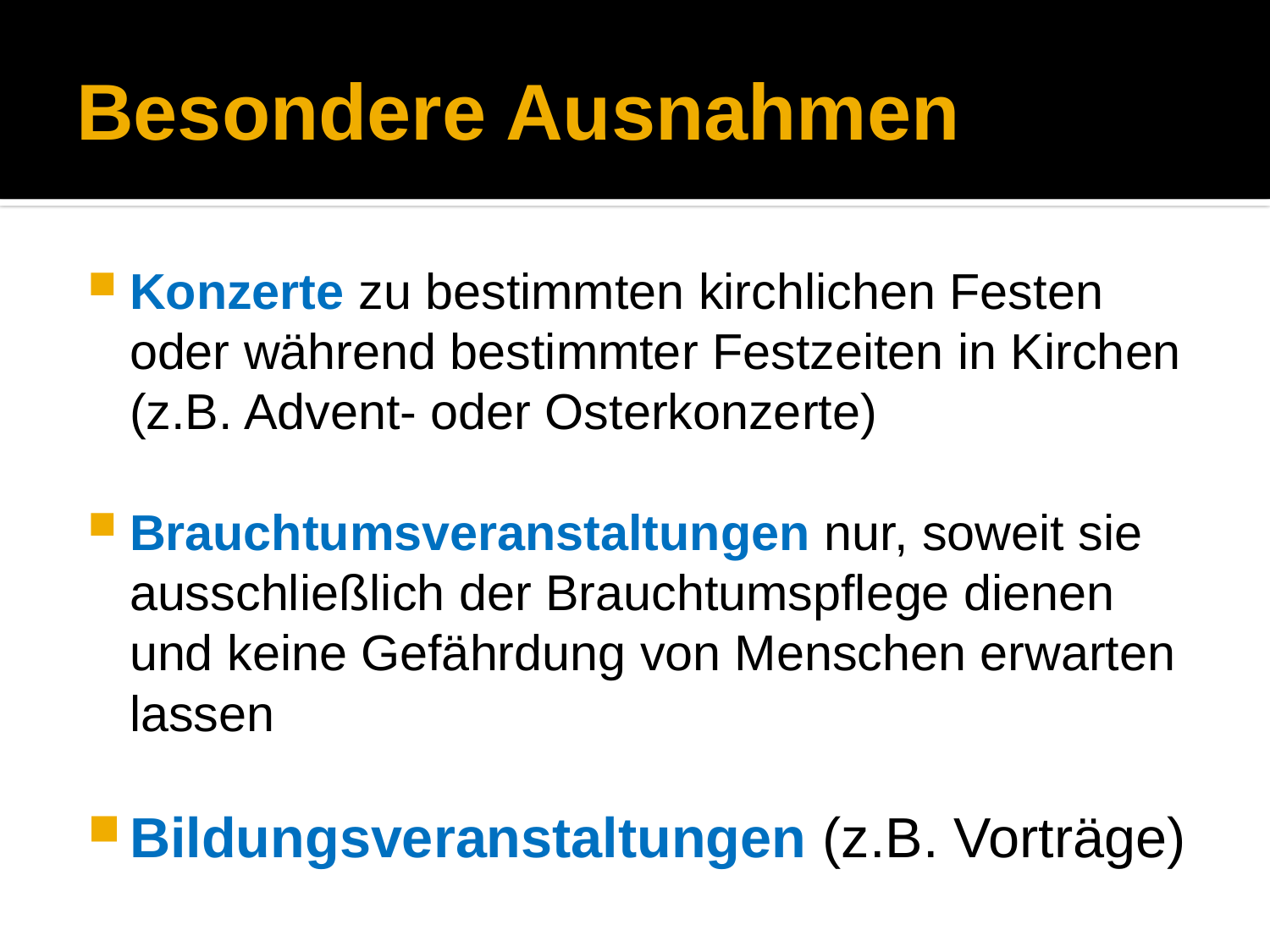

# Besondere Ausnahmen
Konzerte zu bestimmten kirchlichen Festen oder während bestimmter Festzeiten in Kirchen (z.B. Advent- oder Osterkonzerte)

Brauchtumsveranstaltungen nur, soweit sie ausschließlich der Brauchtumspflege dienen und keine Gefährdung von Menschen erwarten lassen

Bildungsveranstaltungen (z.B. Vorträge)